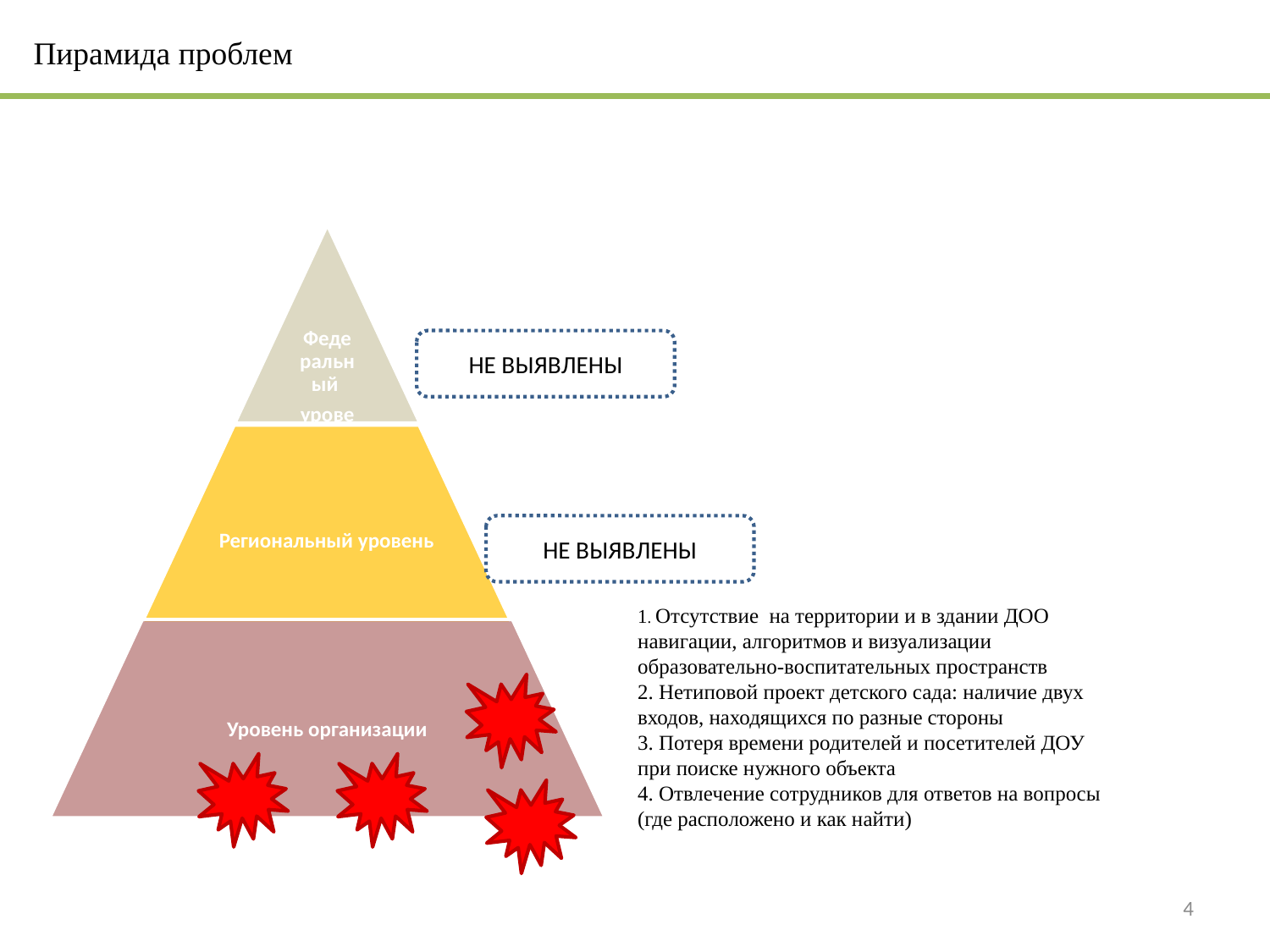

Пирамида проблем

Федеральный
уровень
Региональный уровень
Уровень организации
НЕ ВЫЯВЛЕНЫ
НЕ ВЫЯВЛЕНЫ
1. Отсутствие  на территории и в здании ДОО навигации, алгоритмов и визуализации образовательно-воспитательных пространств
2. Нетиповой проект детского сада: наличие двух входов, находящихся по разные стороны
3. Потеря времени родителей и посетителей ДОУ при поиске нужного объекта
4. Отвлечение сотрудников для ответов на вопросы (где расположено и как найти)

4